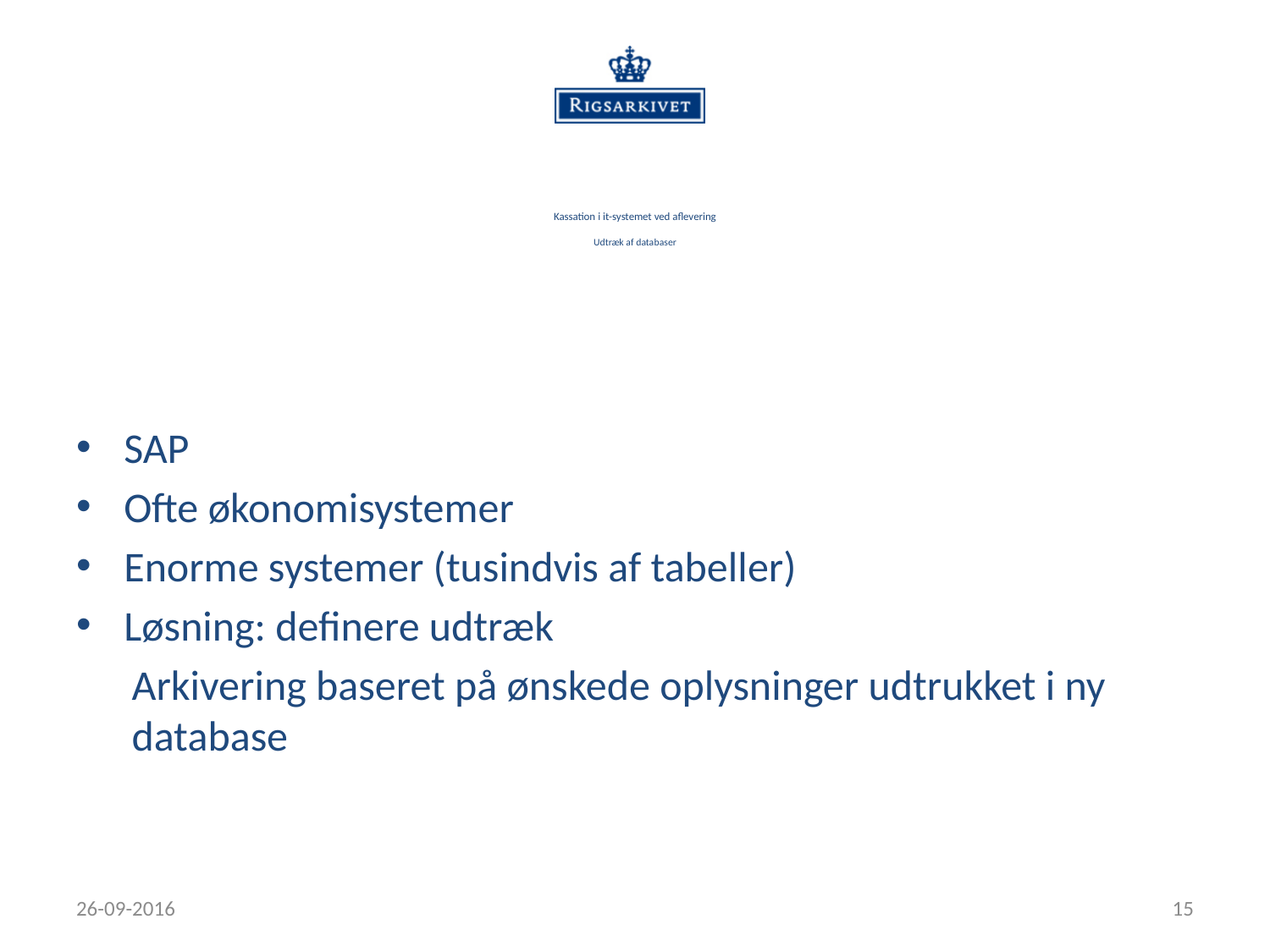

# Kassation i it-systemet ved aflevering Udtræk af databaser

SAP
Ofte økonomisystemer
Enorme systemer (tusindvis af tabeller)
Løsning: definere udtræk
Arkivering baseret på ønskede oplysninger udtrukket i ny database
26-09-2016

15